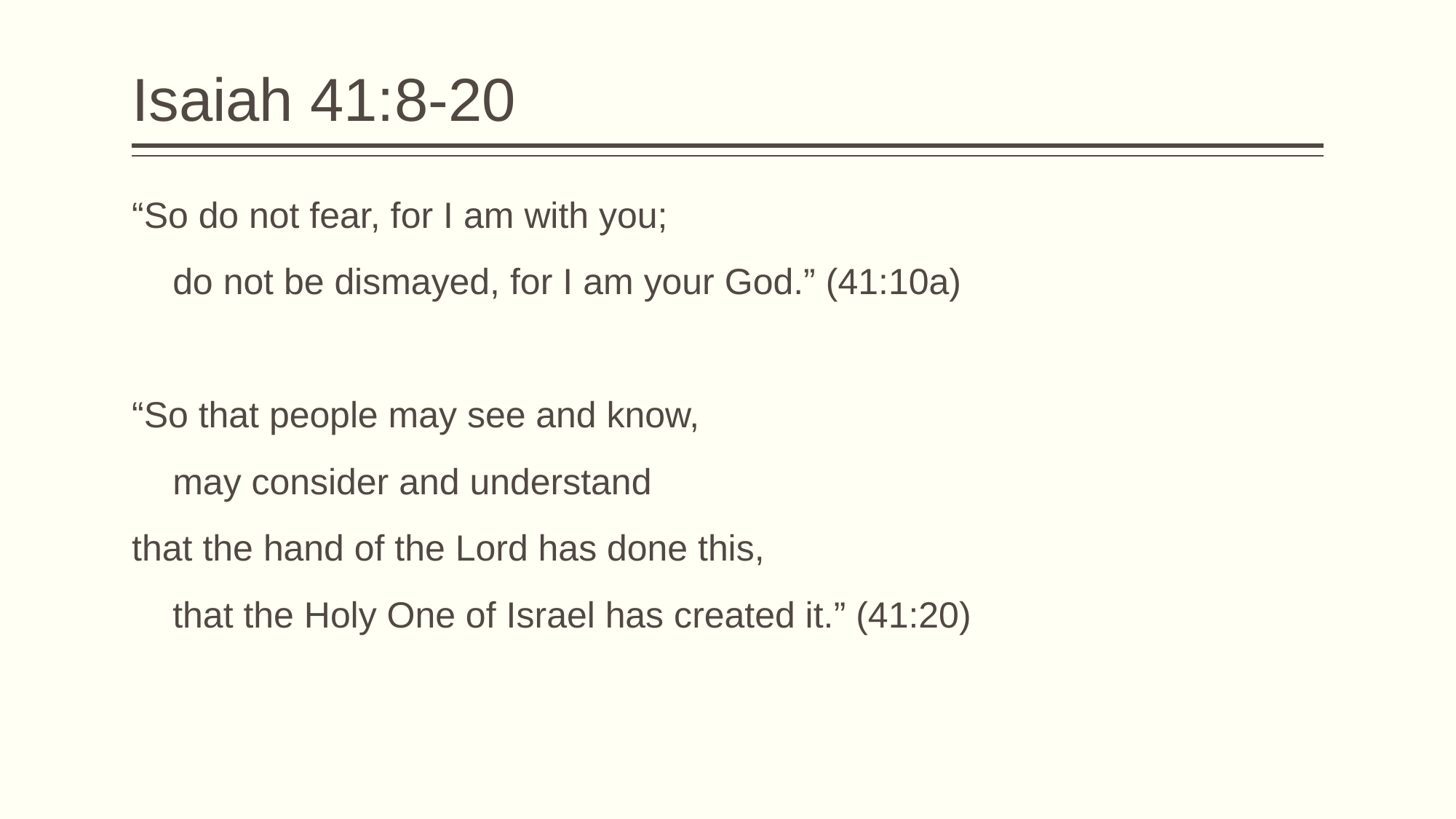

# Isaiah 41:8-20
“So do not fear, for I am with you;
    do not be dismayed, for I am your God.” (41:10a)

“So that people may see and know,
    may consider and understand
that the hand of the Lord has done this,
    that the Holy One of Israel has created it.” (41:20)